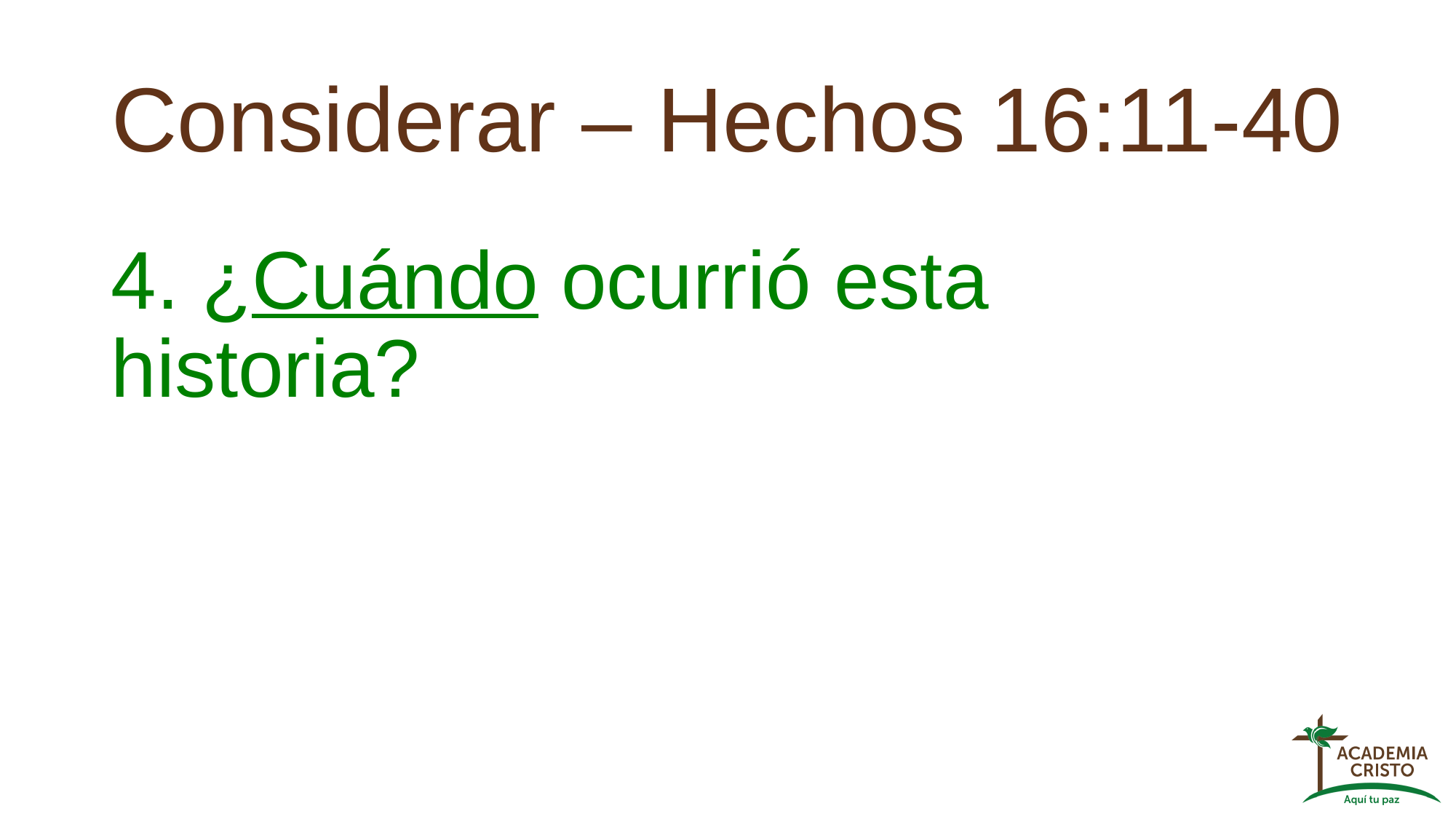

# Considerar – Hechos 16:11-40
4. ¿Cuándo ocurrió esta historia?